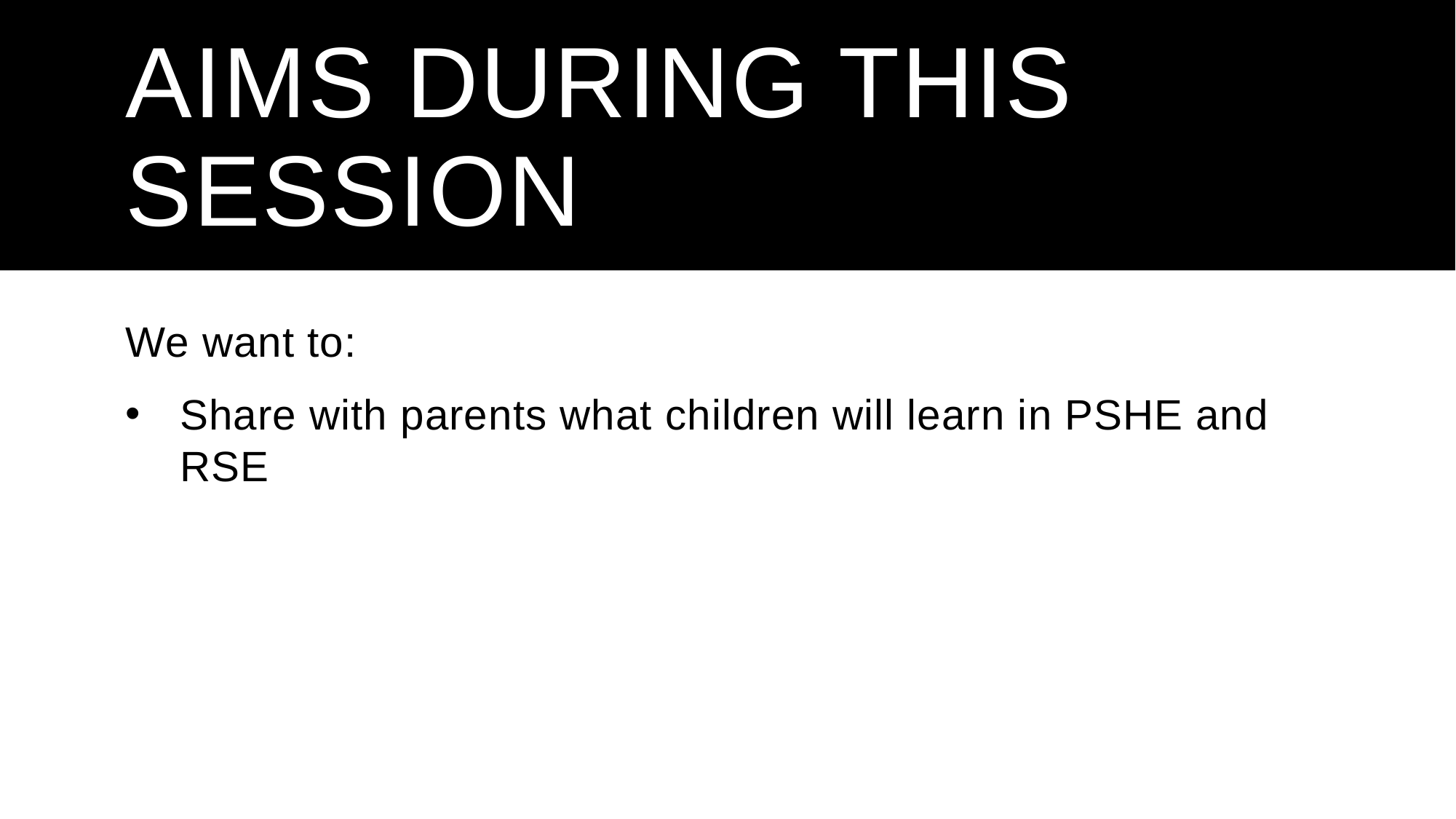

# Aims during this session
We want to:
Share with parents what children will learn in PSHE and RSE